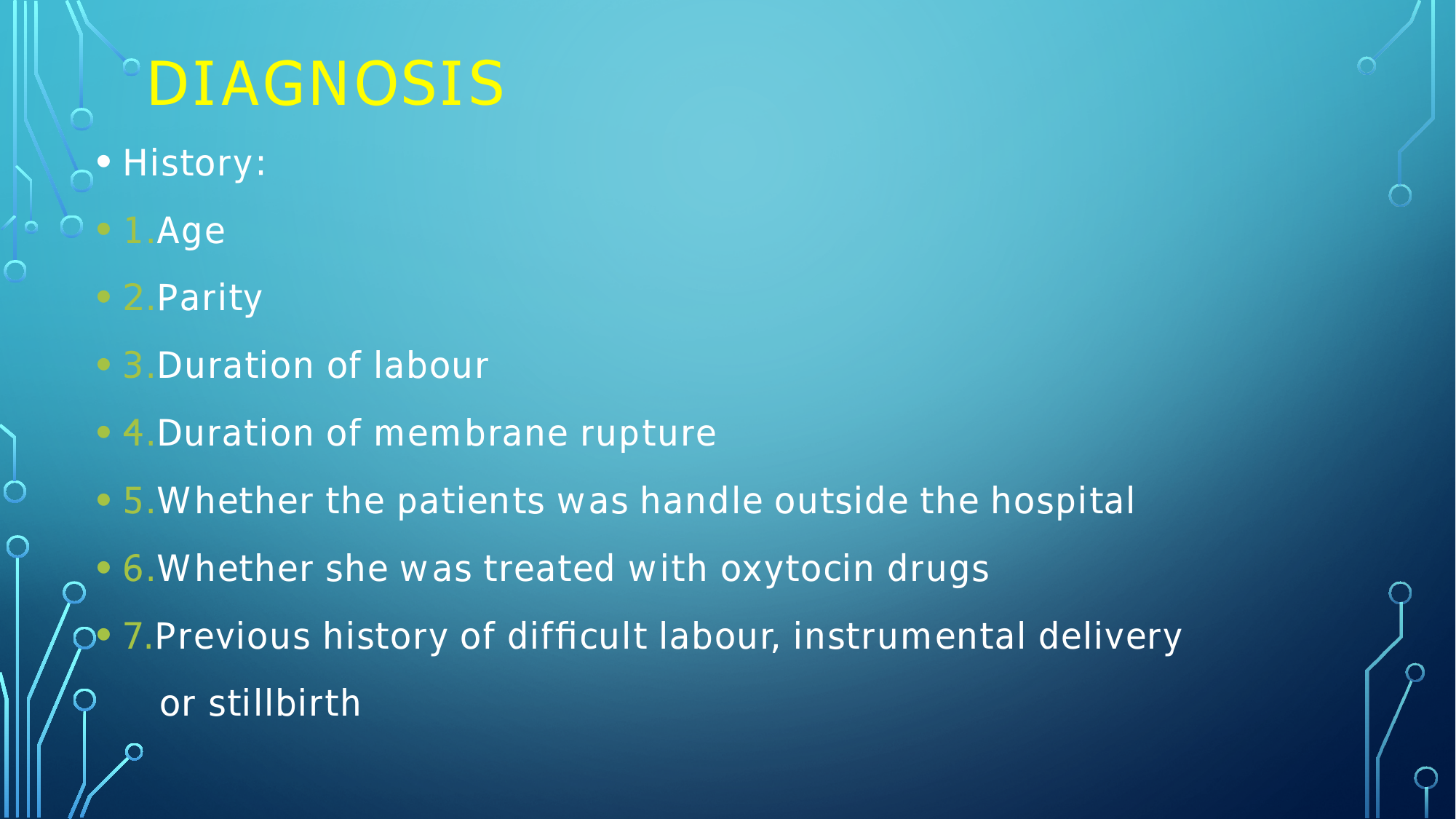

# Diagnosis
History:
1.Age
2.Parity
3.Duration of labour
4.Duration of membrane rupture
5.Whether the patients was handle outside the hospital
6.Whether she was treated with oxytocin drugs
7.Previous history of difficult labour, instrumental delivery
      or stillbirth